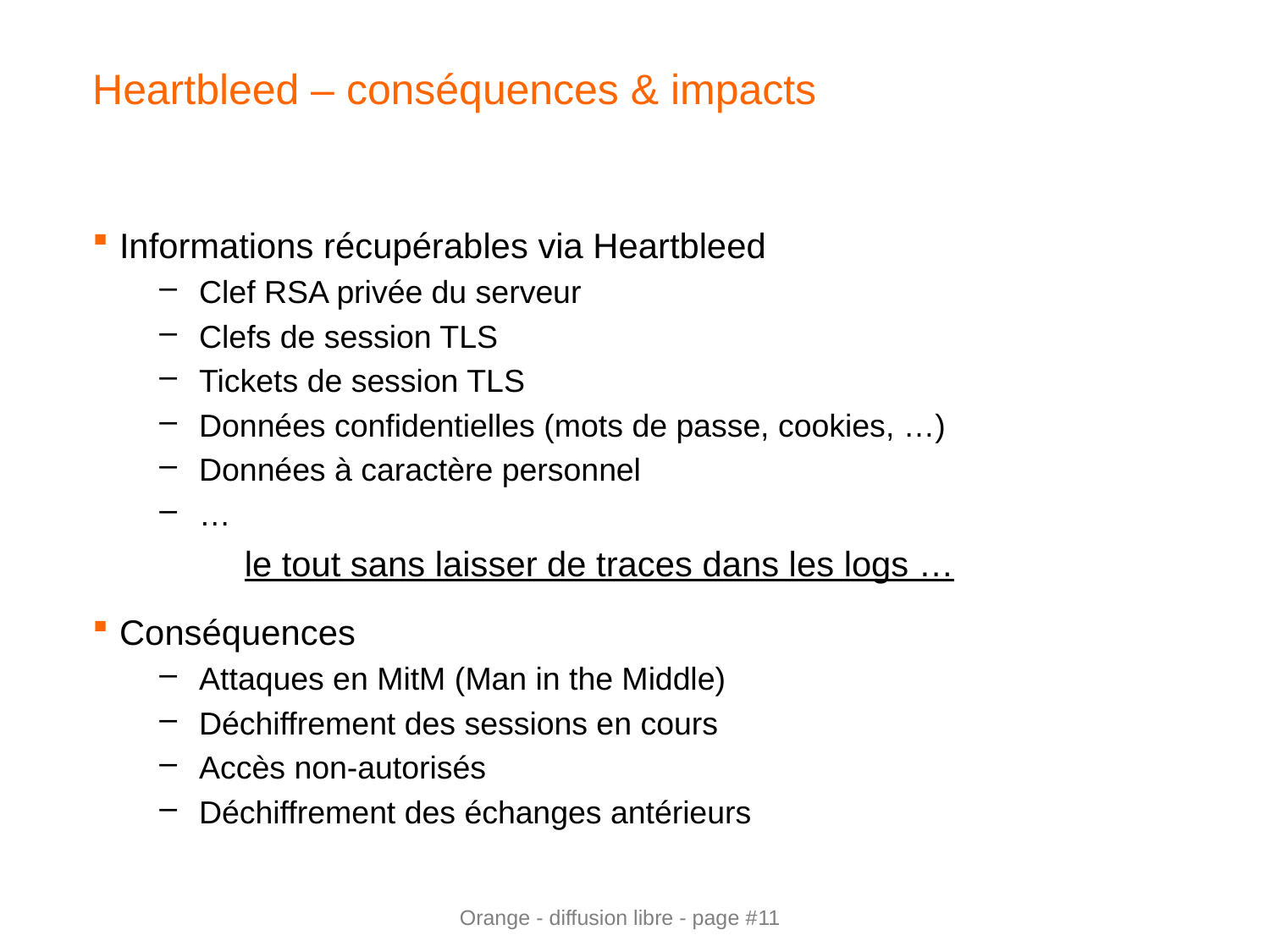

# Heartbleed – conséquences & impacts
Informations récupérables via Heartbleed
Clef RSA privée du serveur
Clefs de session TLS
Tickets de session TLS
Données confidentielles (mots de passe, cookies, …)
Données à caractère personnel
…

Conséquences
Attaques en MitM (Man in the Middle)
Déchiffrement des sessions en cours
Accès non-autorisés
Déchiffrement des échanges antérieurs
le tout sans laisser de traces dans les logs …